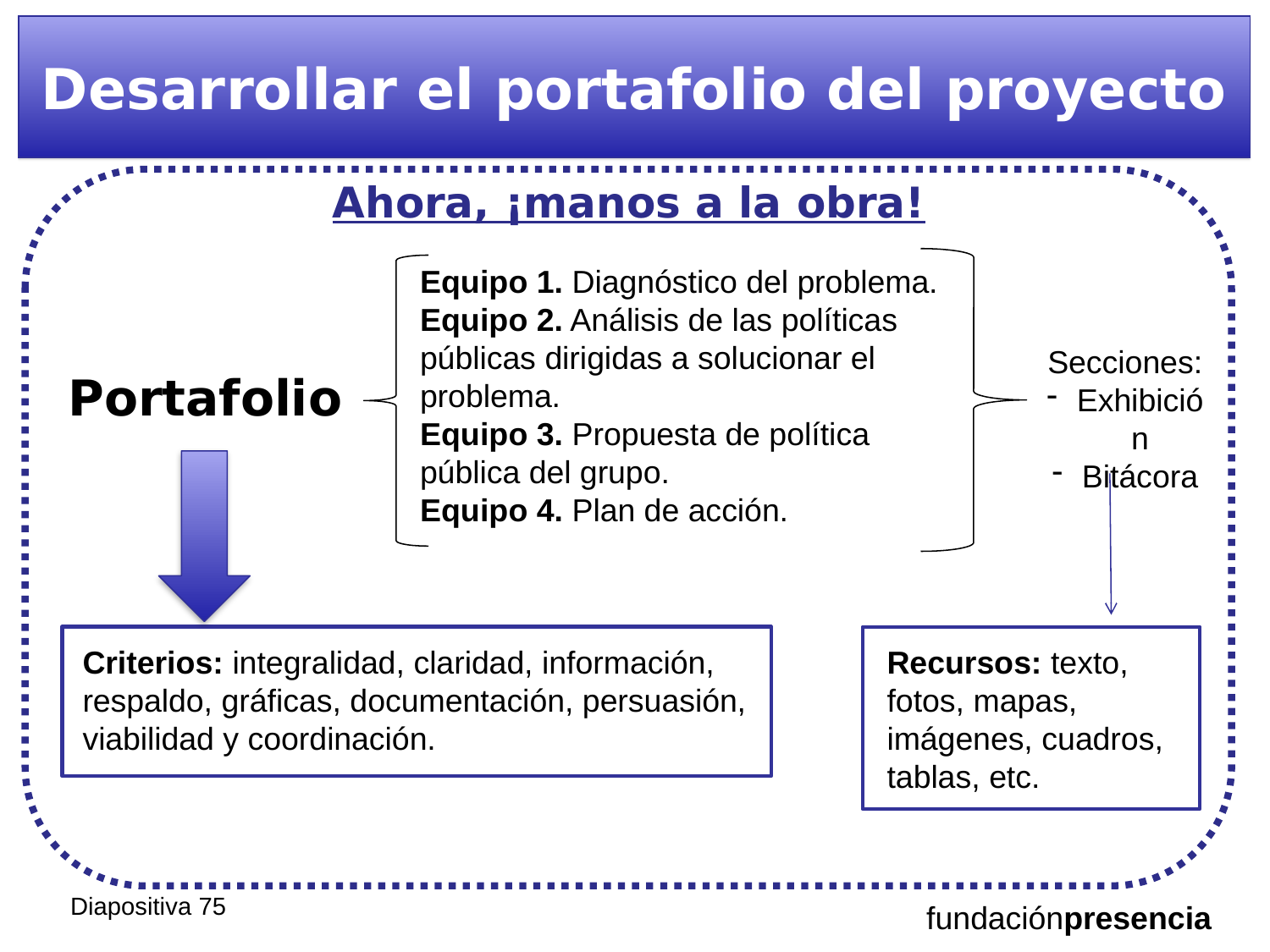

# Desarrollar el portafolio del proyecto

Ahora, ¡manos a la obra!

Portafolio

Equipo 1. Diagnóstico del problema.
Equipo 2. Análisis de las políticas públicas dirigidas a solucionar el problema.
Equipo 3. Propuesta de política pública del grupo.
Equipo 4. Plan de acción.

Secciones:
Exhibición
Bitácora

Criterios: integralidad, claridad, información, respaldo, gráficas, documentación, persuasión, viabilidad y coordinación.
Recursos: texto, fotos, mapas, imágenes, cuadros, tablas, etc.
Diapositiva 75